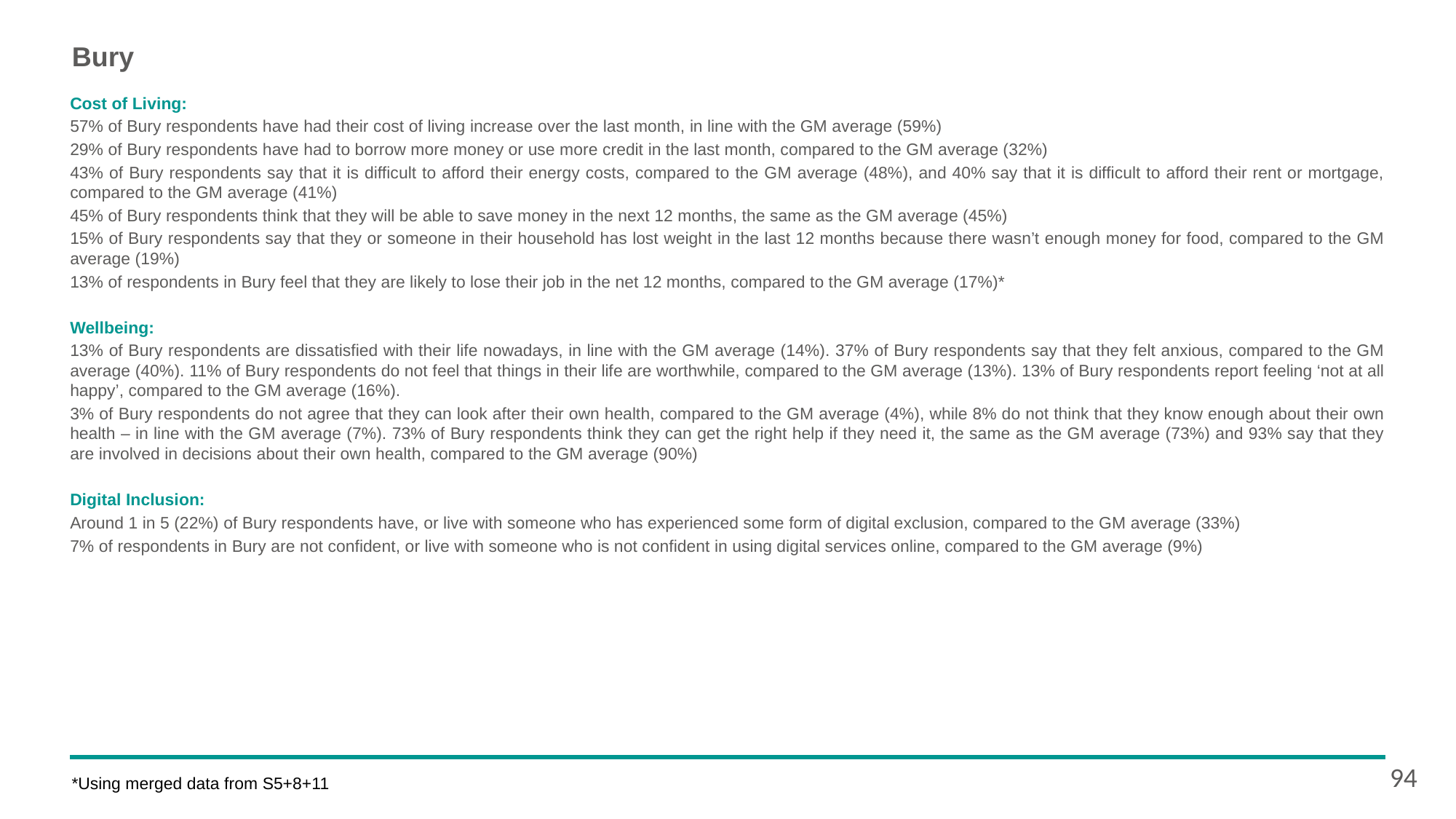

# Bury
Cost of Living:
57% of Bury respondents have had their cost of living increase over the last month, in line with the GM average (59%)
29% of Bury respondents have had to borrow more money or use more credit in the last month, compared to the GM average (32%)
43% of Bury respondents say that it is difficult to afford their energy costs, compared to the GM average (48%), and 40% say that it is difficult to afford their rent or mortgage, compared to the GM average (41%)
45% of Bury respondents think that they will be able to save money in the next 12 months, the same as the GM average (45%)
15% of Bury respondents say that they or someone in their household has lost weight in the last 12 months because there wasn’t enough money for food, compared to the GM average (19%)
13% of respondents in Bury feel that they are likely to lose their job in the net 12 months, compared to the GM average (17%)*

Wellbeing:
13% of Bury respondents are dissatisfied with their life nowadays, in line with the GM average (14%). 37% of Bury respondents say that they felt anxious, compared to the GM average (40%). 11% of Bury respondents do not feel that things in their life are worthwhile, compared to the GM average (13%). 13% of Bury respondents report feeling ‘not at all happy’, compared to the GM average (16%).
3% of Bury respondents do not agree that they can look after their own health, compared to the GM average (4%), while 8% do not think that they know enough about their own health – in line with the GM average (7%). 73% of Bury respondents think they can get the right help if they need it, the same as the GM average (73%) and 93% say that they are involved in decisions about their own health, compared to the GM average (90%)

Digital Inclusion:
Around 1 in 5 (22%) of Bury respondents have, or live with someone who has experienced some form of digital exclusion, compared to the GM average (33%)
7% of respondents in Bury are not confident, or live with someone who is not confident in using digital services online, compared to the GM average (9%)

94
*Using merged data from S5+8+11